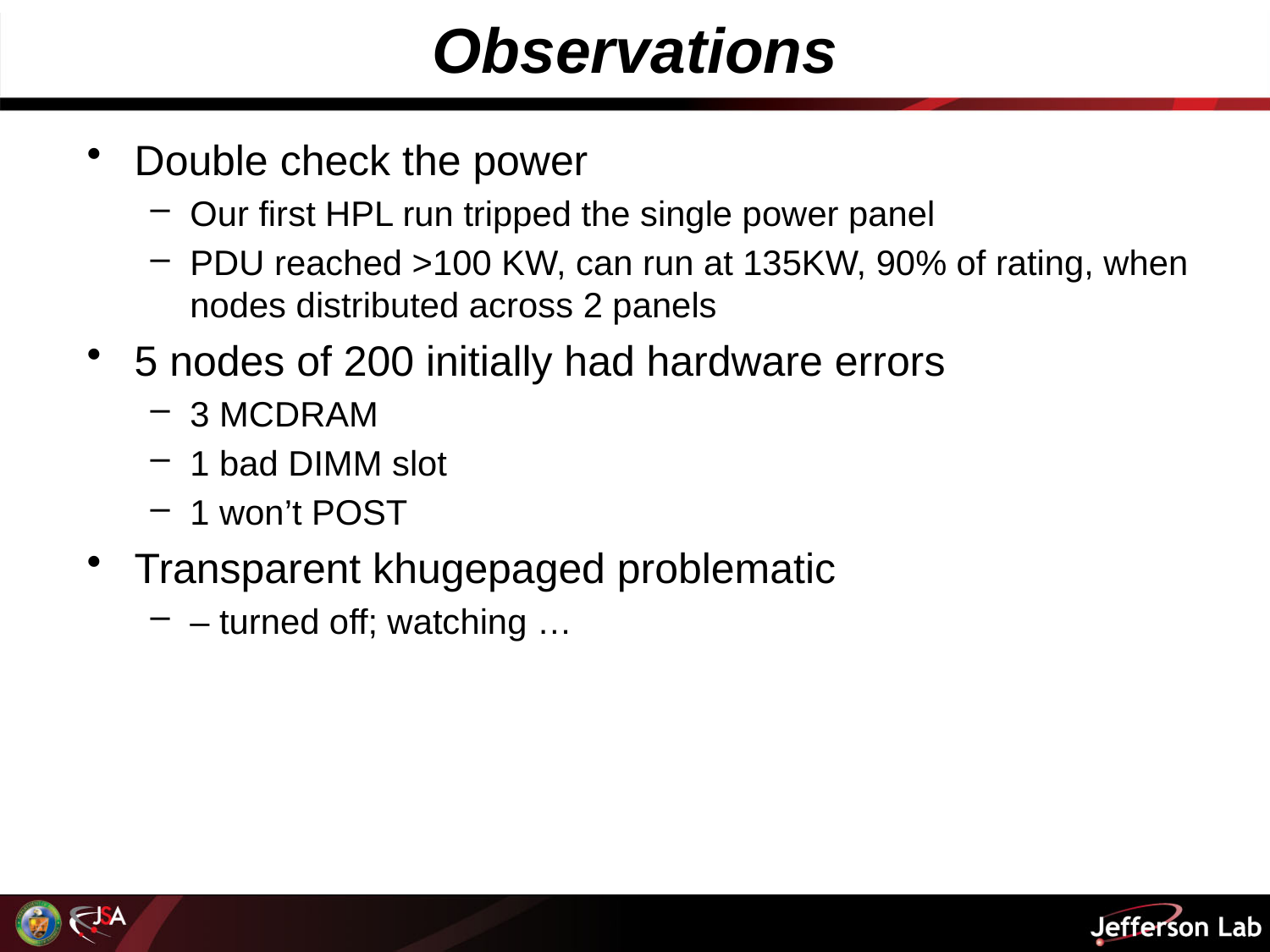

# Observations
Double check the power
Our first HPL run tripped the single power panel
PDU reached >100 KW, can run at 135KW, 90% of rating, when nodes distributed across 2 panels
5 nodes of 200 initially had hardware errors
3 MCDRAM
1 bad DIMM slot
1 won’t POST
Transparent khugepaged problematic
– turned off; watching …